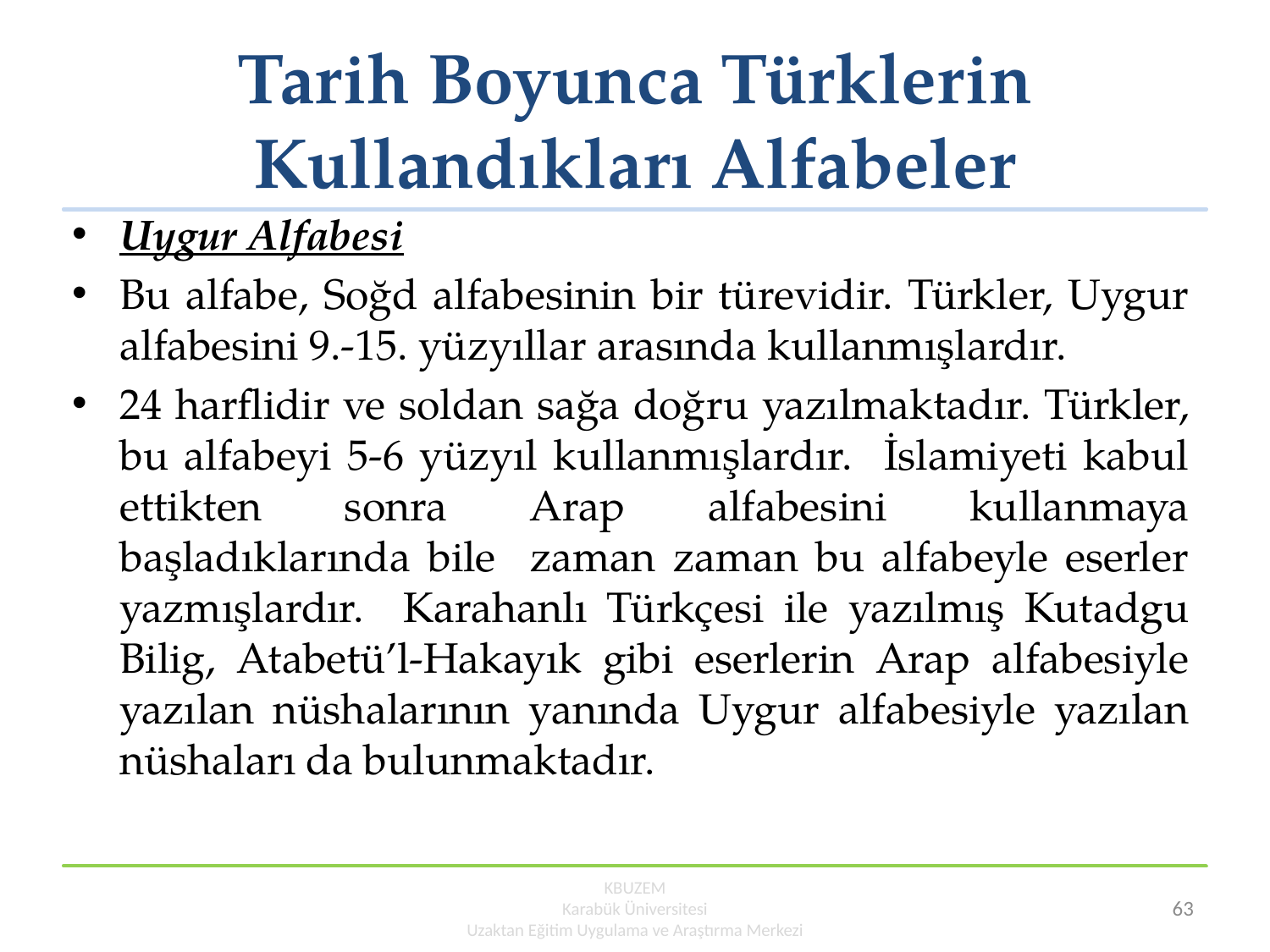

# Tarih Boyunca Türklerin Kullandıkları Alfabeler

Uygur Alfabesi
Bu alfabe, Soğd alfabesinin bir türevidir. Türkler, Uygur alfabesini 9.-15. yüzyıllar arasında kullanmışlardır.
24 harflidir ve soldan sağa doğru yazılmaktadır. Türkler, bu alfabeyi 5-6 yüzyıl kullanmışlardır.  İslamiyeti kabul ettikten sonra Arap alfabesini kullanmaya başladıklarında bile  zaman zaman bu alfabeyle eserler yazmışlardır.  Karahanlı Türkçesi ile yazılmış Kutadgu Bilig, Atabetü’l-Hakayık gibi eserlerin Arap alfabesiyle yazılan nüshalarının yanında Uygur alfabesiyle yazılan nüshaları da bulunmaktadır.

KBUZEM
Karabük Üniversitesi
Uzaktan Eğitim Uygulama ve Araştırma Merkezi
63